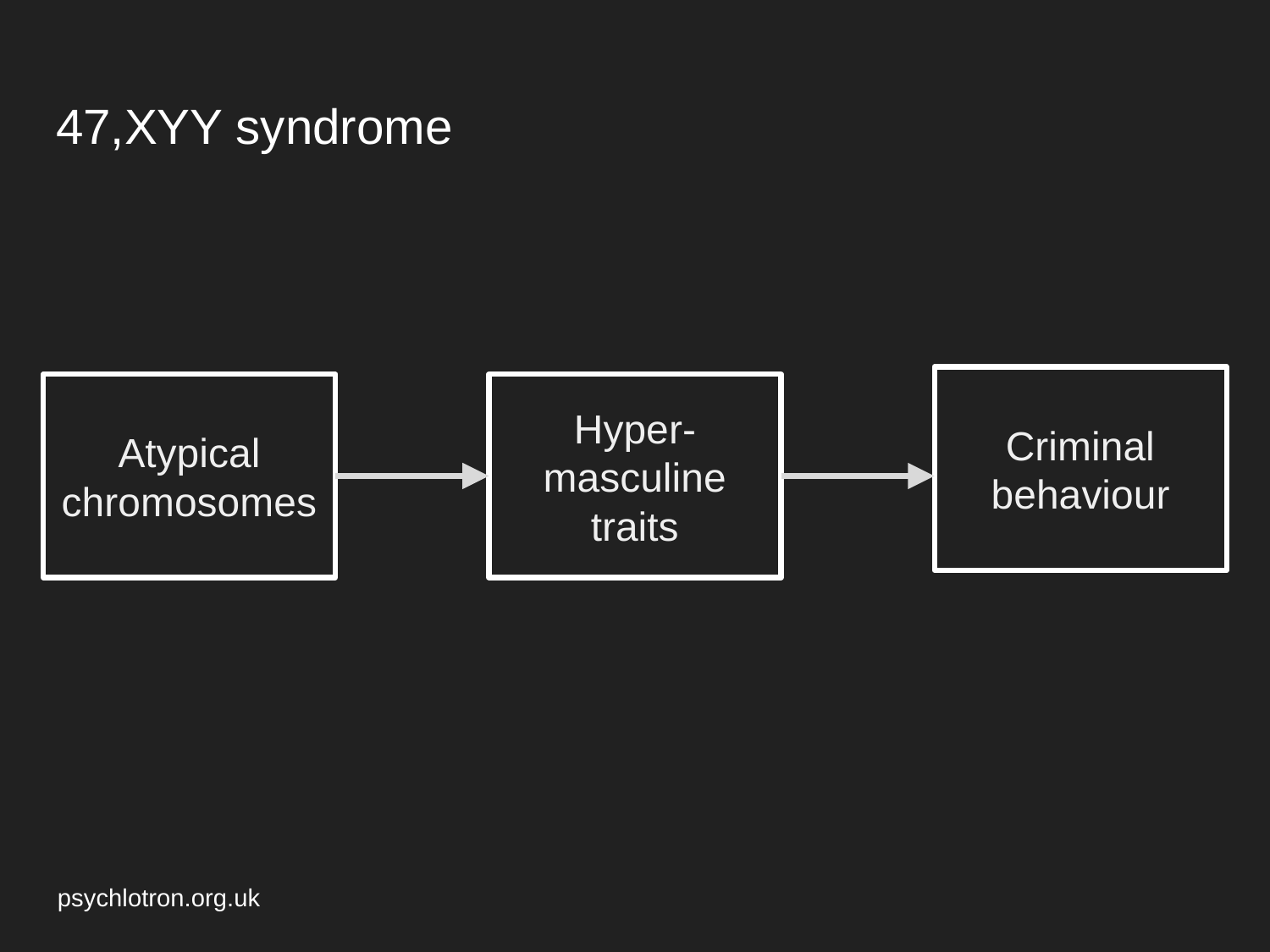

# 47,XYY syndrome
Criminal behaviour
Atypical chromosomes
Hyper- masculine traits